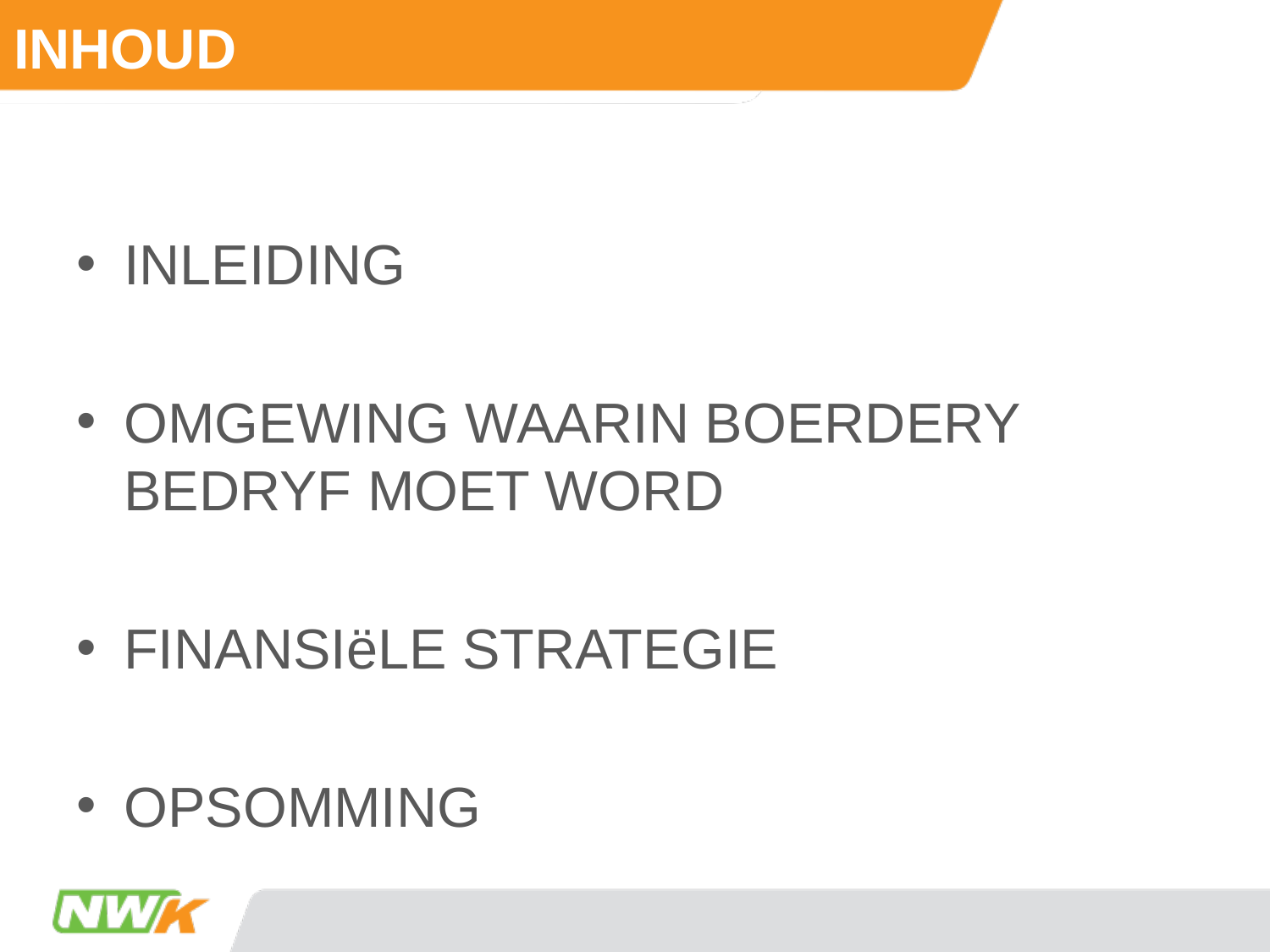

# INHOUD
INLEIDING

OMGEWING WAARIN BOERDERY BEDRYF MOET WORD

FINANSIëLE STRATEGIE

OPSOMMING